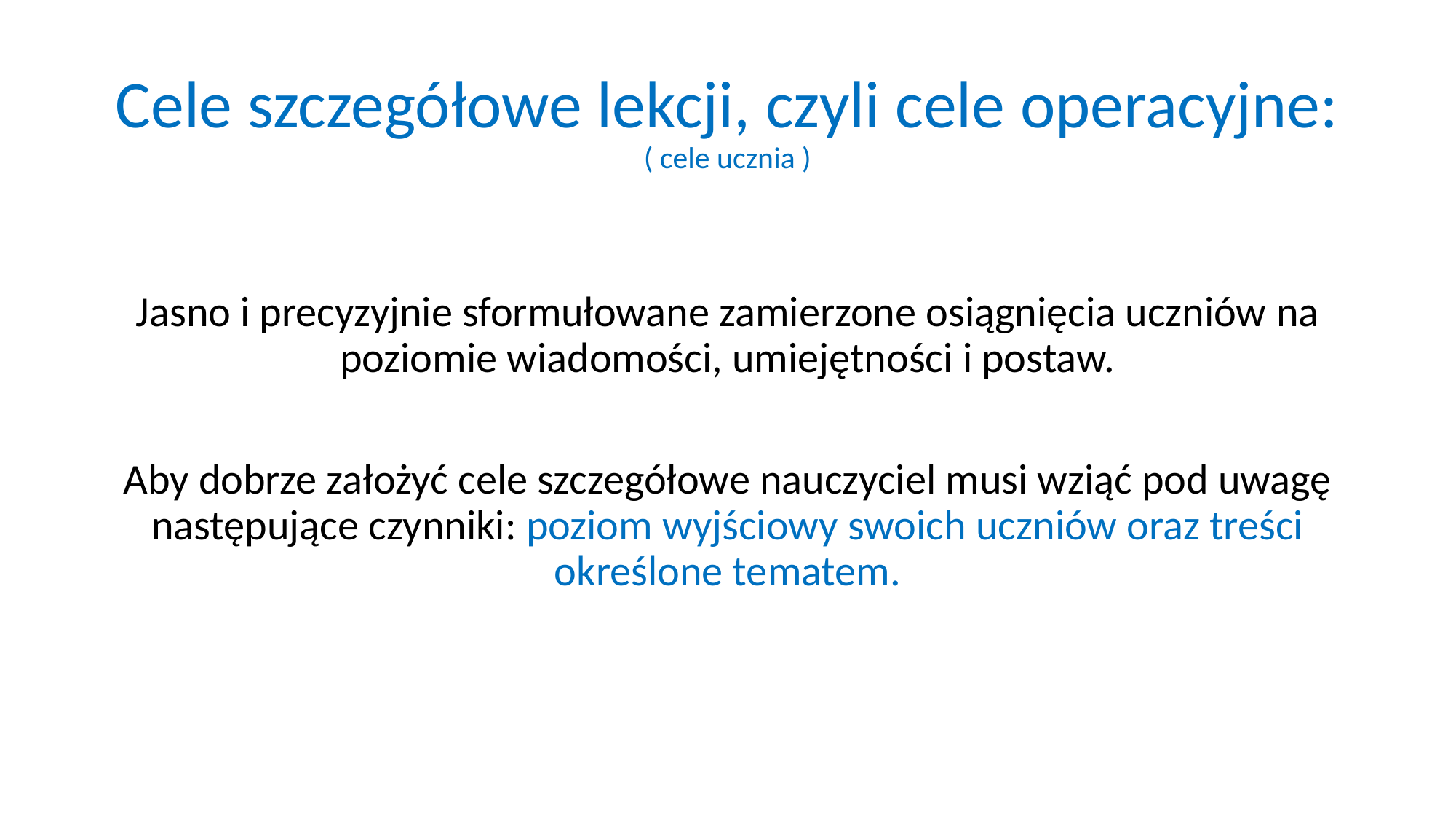

# Cele szczegółowe lekcji, czyli cele operacyjne: ( cele ucznia )

Jasno i precyzyjnie sformułowane zamierzone osiągnięcia uczniów na poziomie wiadomości, umiejętności i postaw.

Aby dobrze założyć cele szczegółowe nauczyciel musi wziąć pod uwagę następujące czynniki: poziom wyjściowy swoich uczniów oraz treści określone tematem.